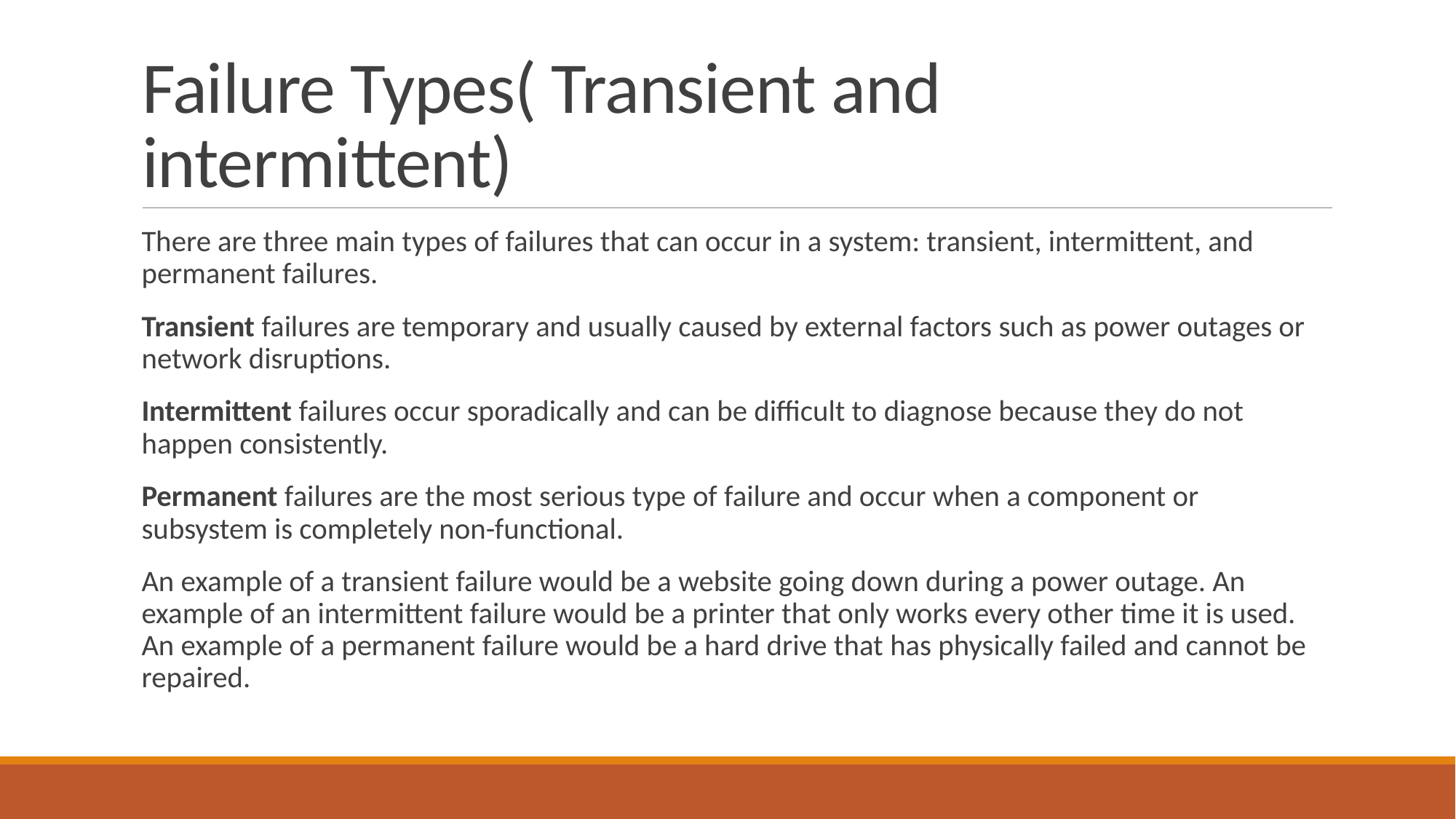

# Failure Types( Transient and intermittent)
There are three main types of failures that can occur in a system: transient, intermittent, and permanent failures.
Transient failures are temporary and usually caused by external factors such as power outages or network disruptions.
Intermittent failures occur sporadically and can be difficult to diagnose because they do not happen consistently.
Permanent failures are the most serious type of failure and occur when a component or subsystem is completely non-functional.
An example of a transient failure would be a website going down during a power outage. An example of an intermittent failure would be a printer that only works every other time it is used. An example of a permanent failure would be a hard drive that has physically failed and cannot be repaired.